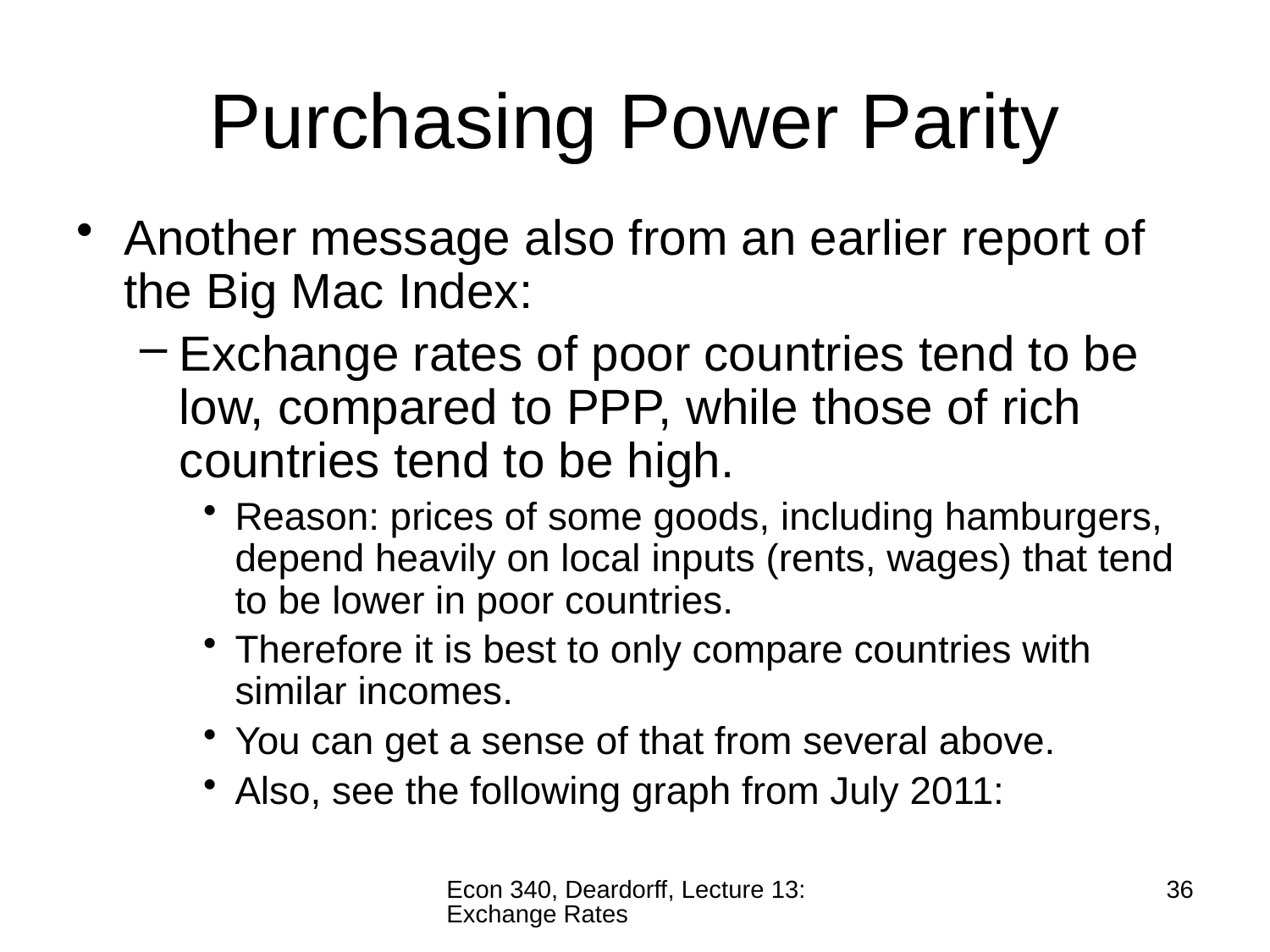

# Purchasing Power Parity
Another message also from an earlier report of the Big Mac Index:
Exchange rates of poor countries tend to be low, compared to PPP, while those of rich countries tend to be high.
Reason: prices of some goods, including hamburgers, depend heavily on local inputs (rents, wages) that tend to be lower in poor countries.
Therefore it is best to only compare countries with similar incomes.
You can get a sense of that from several above.
Also, see the following graph from July 2011:
Econ 340, Deardorff, Lecture 13:  Exchange Rates
36